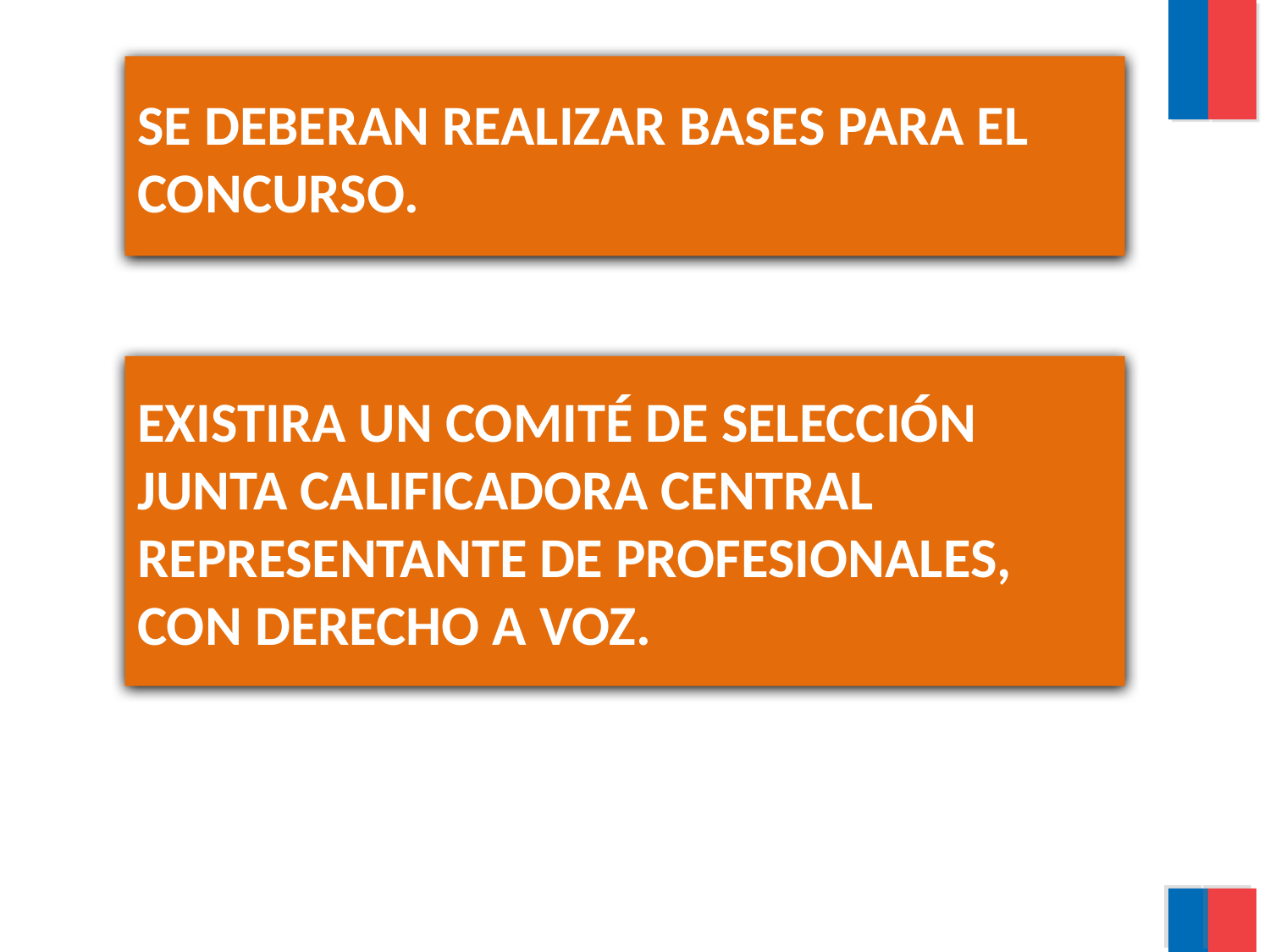

SE DEBERAN REALIZAR BASES PARA EL CONCURSO.
EXISTIRA UN COMITÉ DE SELECCIÓN
JUNTA CALIFICADORA CENTRAL
REPRESENTANTE DE PROFESIONALES, CON DERECHO A VOZ.